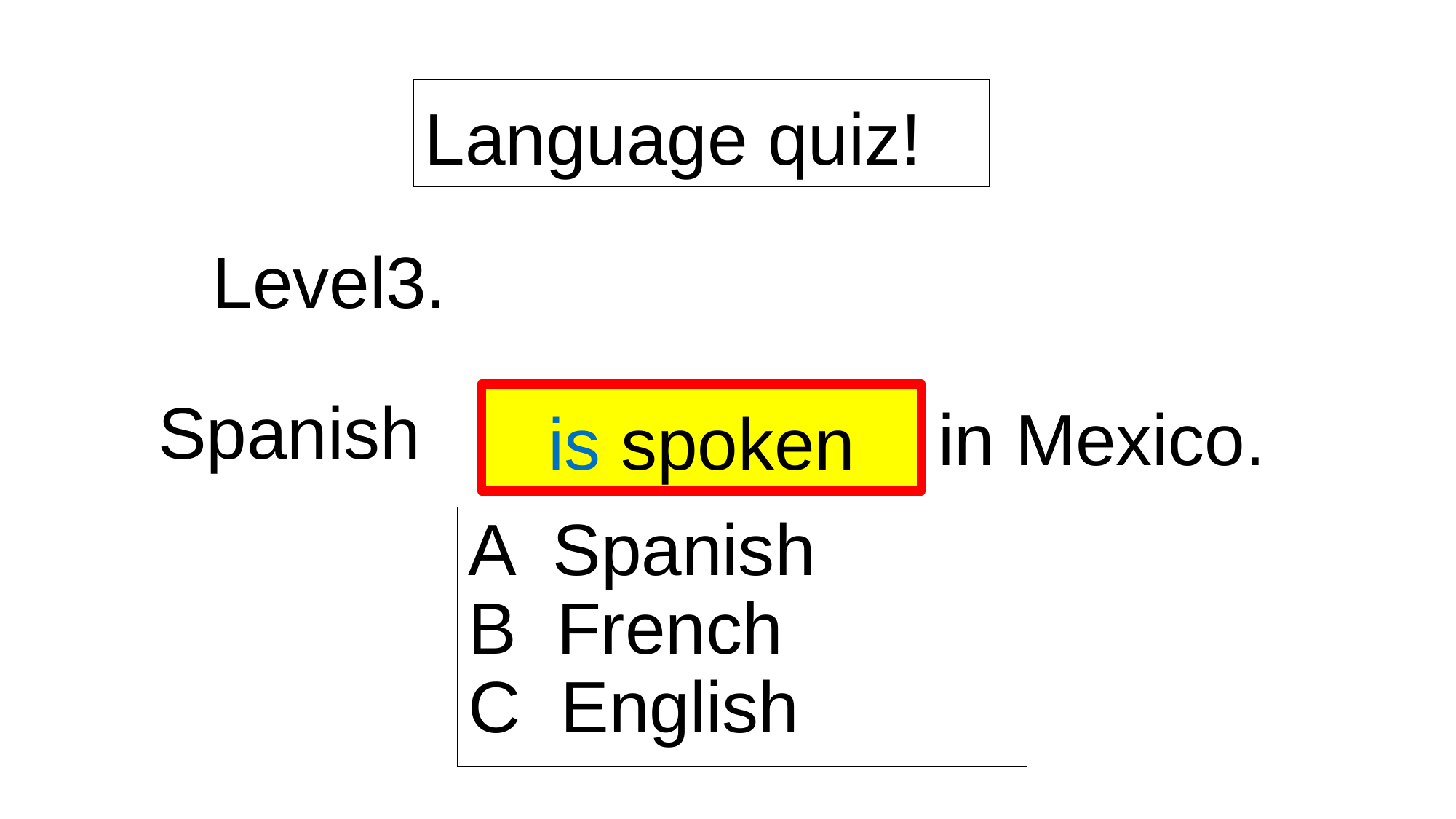

Language quiz!
Level3.

?????                          in Mexico.
Spanish
is spoken
A  Spanish
B  French
C  English